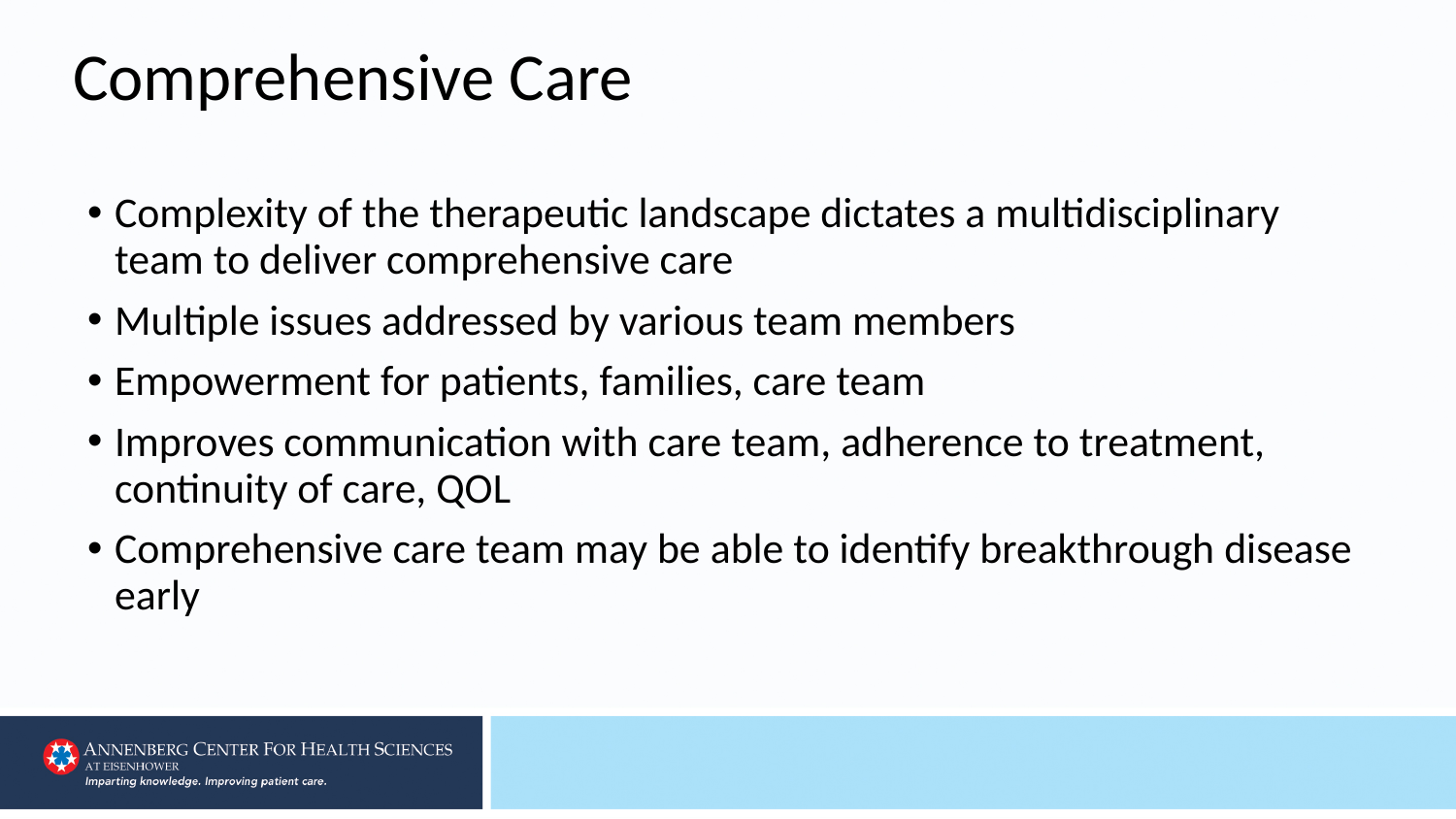

# Comprehensive Care
Complexity of the therapeutic landscape dictates a multidisciplinary team to deliver comprehensive care
Multiple issues addressed by various team members
Empowerment for patients, families, care team
Improves communication with care team, adherence to treatment, continuity of care, QOL
Comprehensive care team may be able to identify breakthrough disease early